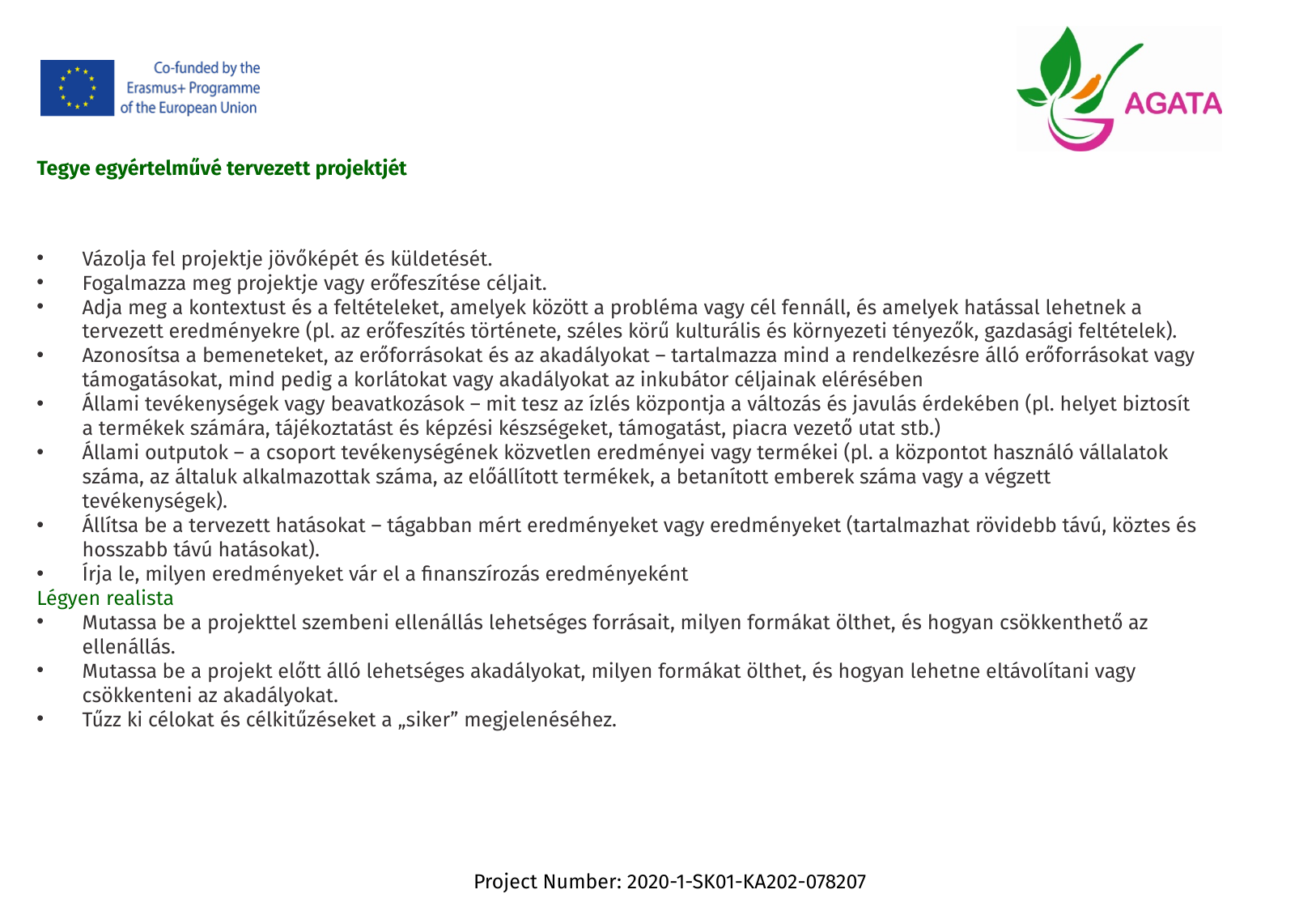

Tegye egyértelművé tervezett projektjét
Vázolja fel projektje jövőképét és küldetését.
Fogalmazza meg projektje vagy erőfeszítése céljait.
Adja meg a kontextust és a feltételeket, amelyek között a probléma vagy cél fennáll, és amelyek hatással lehetnek a tervezett eredményekre (pl. az erőfeszítés története, széles körű kulturális és környezeti tényezők, gazdasági feltételek).
Azonosítsa a bemeneteket, az erőforrásokat és az akadályokat – tartalmazza mind a rendelkezésre álló erőforrásokat vagy támogatásokat, mind pedig a korlátokat vagy akadályokat az inkubátor céljainak elérésében
Állami tevékenységek vagy beavatkozások – mit tesz az ízlés központja a változás és javulás érdekében (pl. helyet biztosít a termékek számára, tájékoztatást és képzési készségeket, támogatást, piacra vezető utat stb.)
Állami outputok – a csoport tevékenységének közvetlen eredményei vagy termékei (pl. a központot használó vállalatok száma, az általuk alkalmazottak száma, az előállított termékek, a betanított emberek száma vagy a végzett tevékenységek).
Állítsa be a tervezett hatásokat – tágabban mért eredményeket vagy eredményeket (tartalmazhat rövidebb távú, köztes és hosszabb távú hatásokat).
Írja le, milyen eredményeket vár el a finanszírozás eredményeként
Légyen realista
Mutassa be a projekttel szembeni ellenállás lehetséges forrásait, milyen formákat ölthet, és hogyan csökkenthető az ellenállás.
Mutassa be a projekt előtt álló lehetséges akadályokat, milyen formákat ölthet, és hogyan lehetne eltávolítani vagy csökkenteni az akadályokat.
Tűzz ki célokat és célkitűzéseket a „siker” megjelenéséhez.